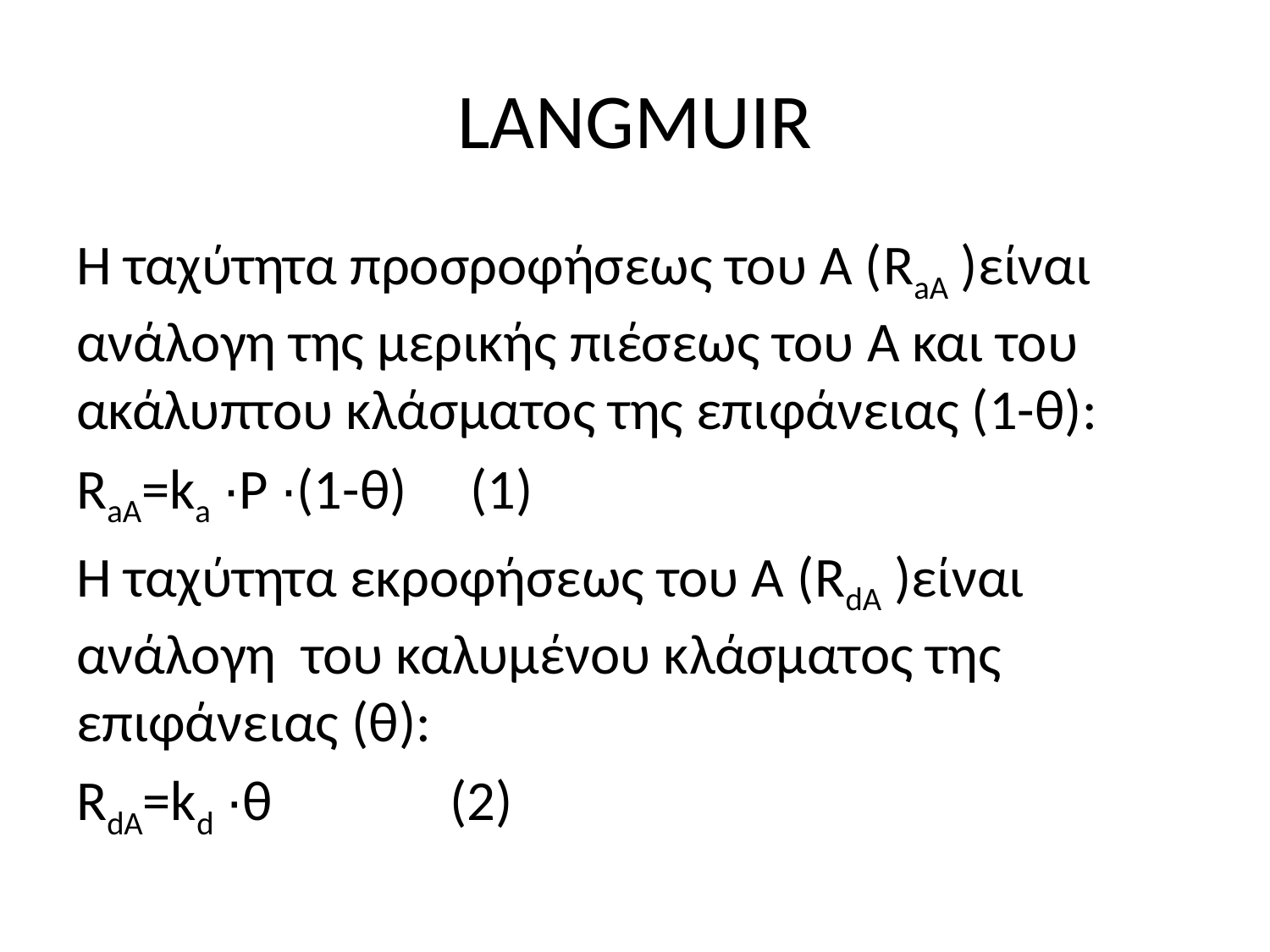

# LANGMUIR
H ταχύτητα προσροφήσεως του Α (RaA )είναι ανάλογη της μερικής πιέσεως του Α και του ακάλυπτου κλάσματος της επιφάνειας (1-θ):
RaA=ka ∙P ∙(1-θ)     (1)
Η ταχύτητα εκροφήσεως του Α (RdA )είναι ανάλογη  του καλυμένου κλάσματος της επιφάνειας (θ):
RdA=kd ∙θ              (2)